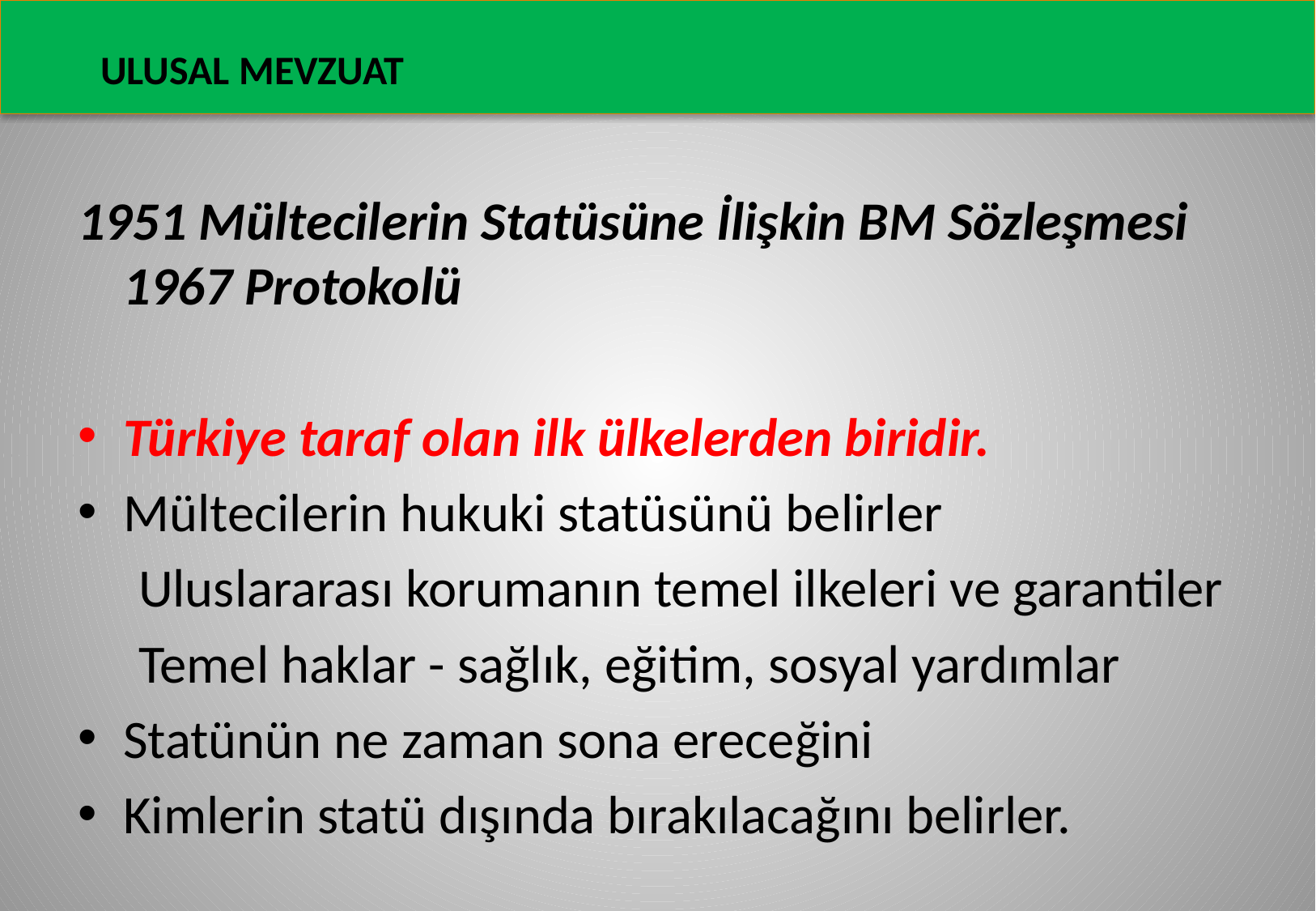

ULUSAL MEVZUAT
1951 Mültecilerin Statüsüne İlişkin BM Sözleşmesi 1967 Protokolü

Türkiye taraf olan ilk ülkelerden biridir.
Mültecilerin hukuki statüsünü belirler
     Uluslararası korumanın temel ilkeleri ve garantiler
     Temel haklar - sağlık, eğitim, sosyal yardımlar
Statünün ne zaman sona ereceğini
Kimlerin statü dışında bırakılacağını belirler.